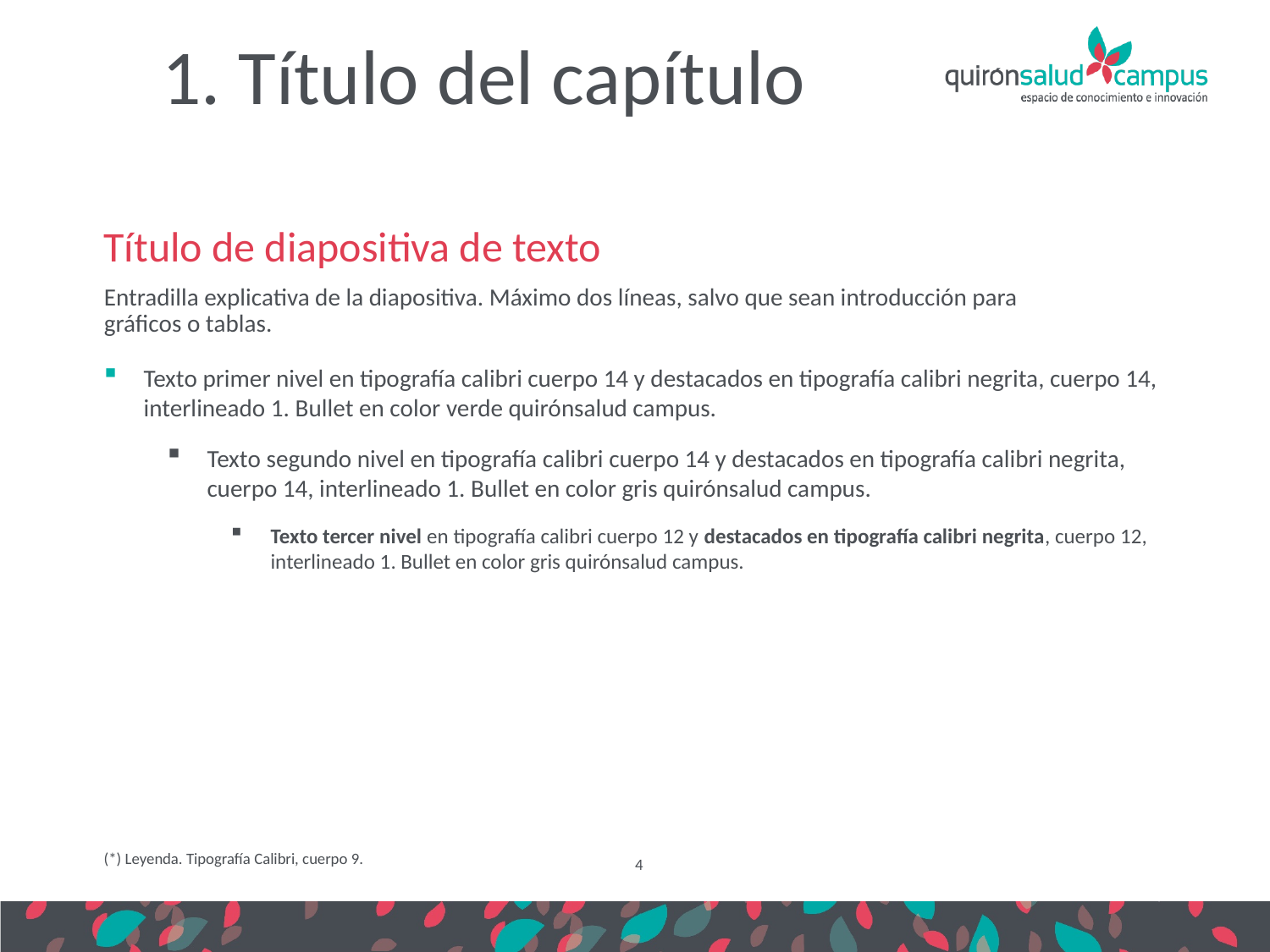

1. Título del capítulo
Título de diapositiva de texto
Entradilla explicativa de la diapositiva. Máximo dos líneas, salvo que sean introducción para gráficos o tablas.
Texto primer nivel en tipografía calibri cuerpo 14 y destacados en tipografía calibri negrita, cuerpo 14, interlineado 1. Bullet en color verde quirónsalud campus.
Texto segundo nivel en tipografía calibri cuerpo 14 y destacados en tipografía calibri negrita, cuerpo 14, interlineado 1. Bullet en color gris quirónsalud campus.
Texto tercer nivel en tipografía calibri cuerpo 12 y destacados en tipografía calibri negrita, cuerpo 12, interlineado 1. Bullet en color gris quirónsalud campus.
(*) Leyenda. Tipografía Calibri, cuerpo 9.
4